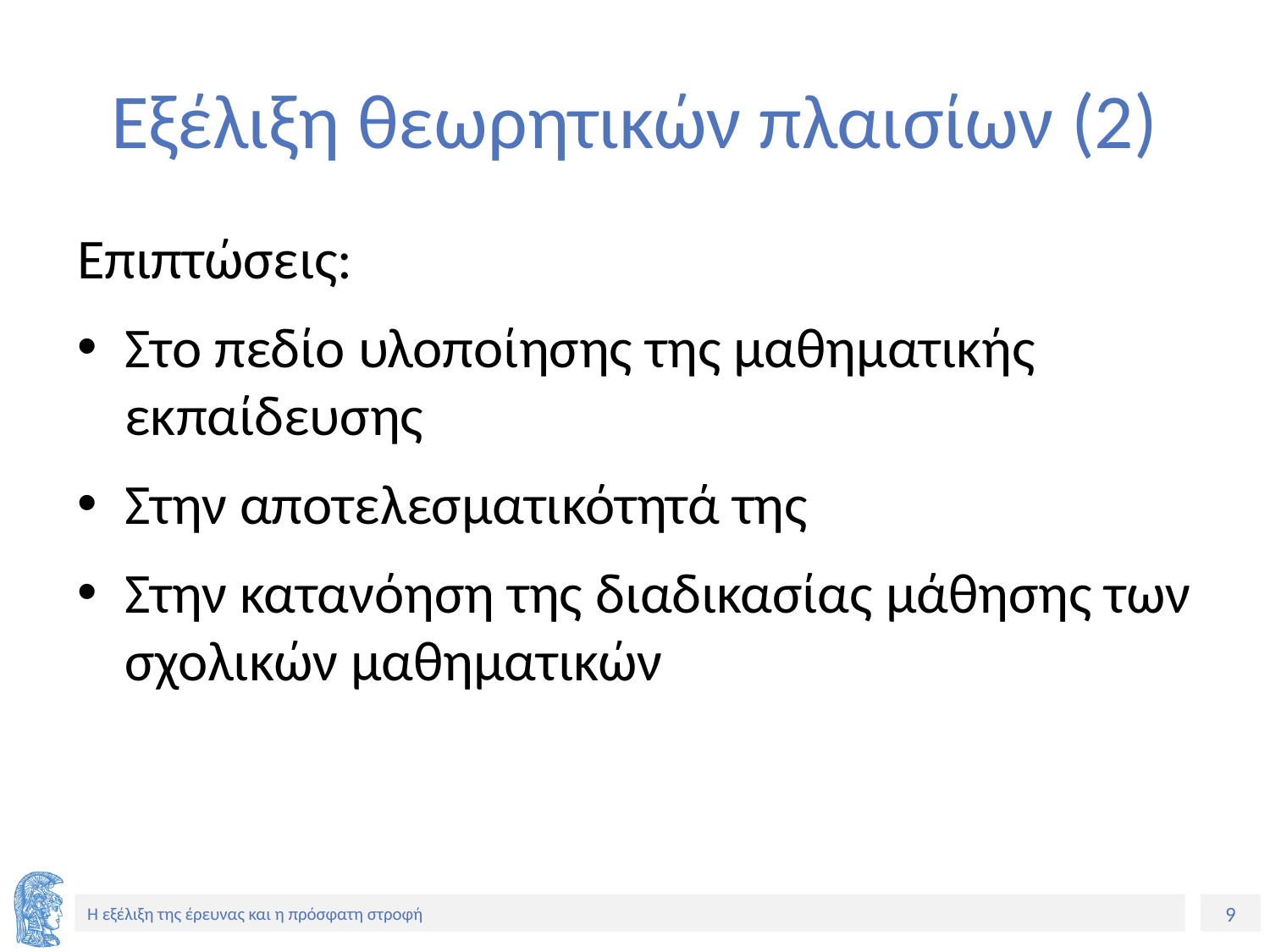

# Εξέλιξη θεωρητικών πλαισίων (2)
Επιπτώσεις:
Στο πεδίο υλοποίησης της μαθηματικής εκπαίδευσης
Στην αποτελεσματικότητά της
Στην κατανόηση της διαδικασίας μάθησης των σχολικών μαθηματικών